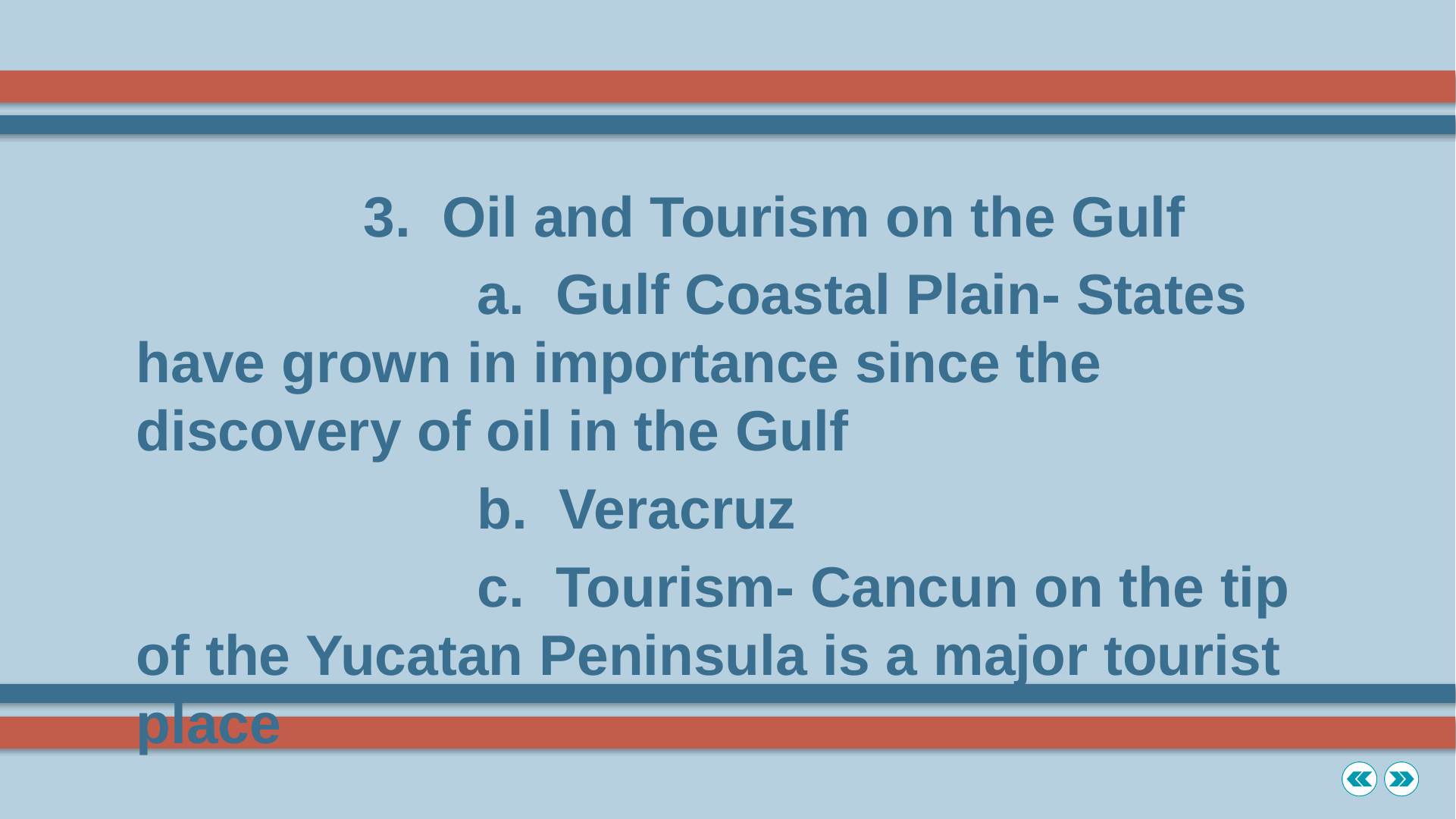

3.  Oil and Tourism on the Gulf
			a.  Gulf Coastal Plain- States have grown in importance since the discovery of oil in the Gulf
			b.  Veracruz
			c.  Tourism- Cancun on the tip of the Yucatan Peninsula is a major tourist place